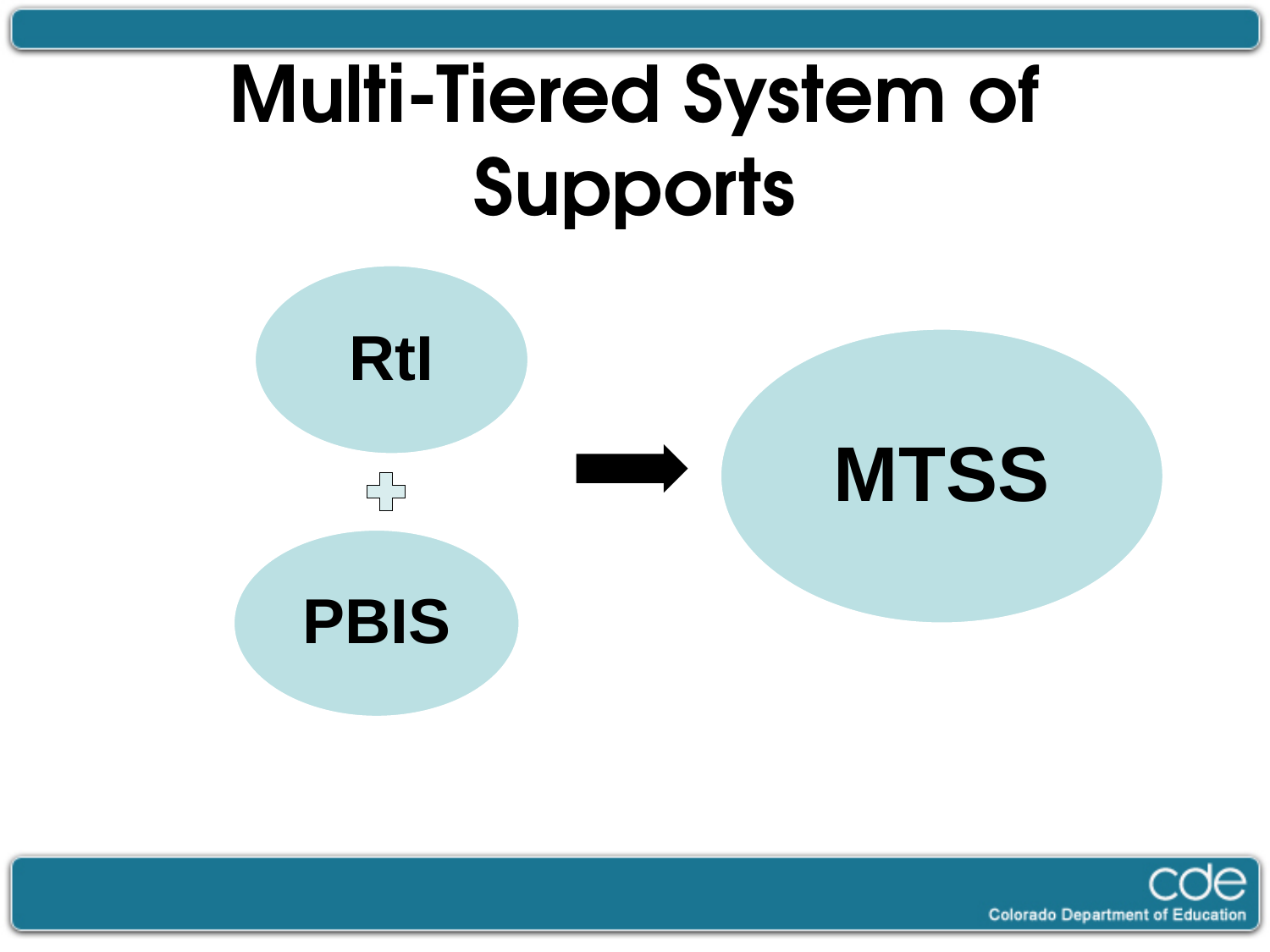

# Multi-Tiered System of Supports

RtI

MTSS

PBIS